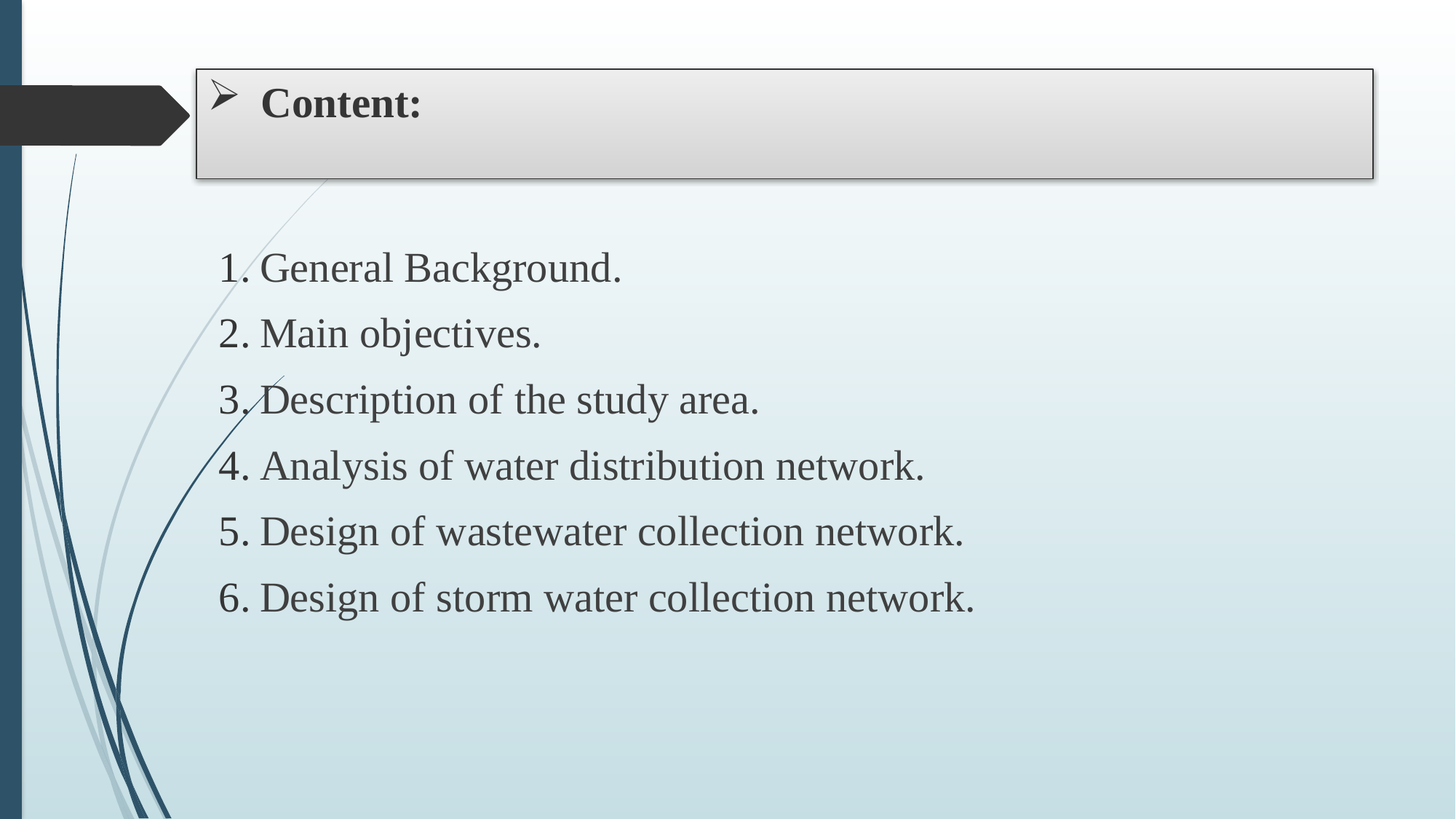

# Content:

General Background.
Main objectives.
Description of the study area.
Analysis of water distribution network.
Design of wastewater collection network.
Design of storm water collection network.